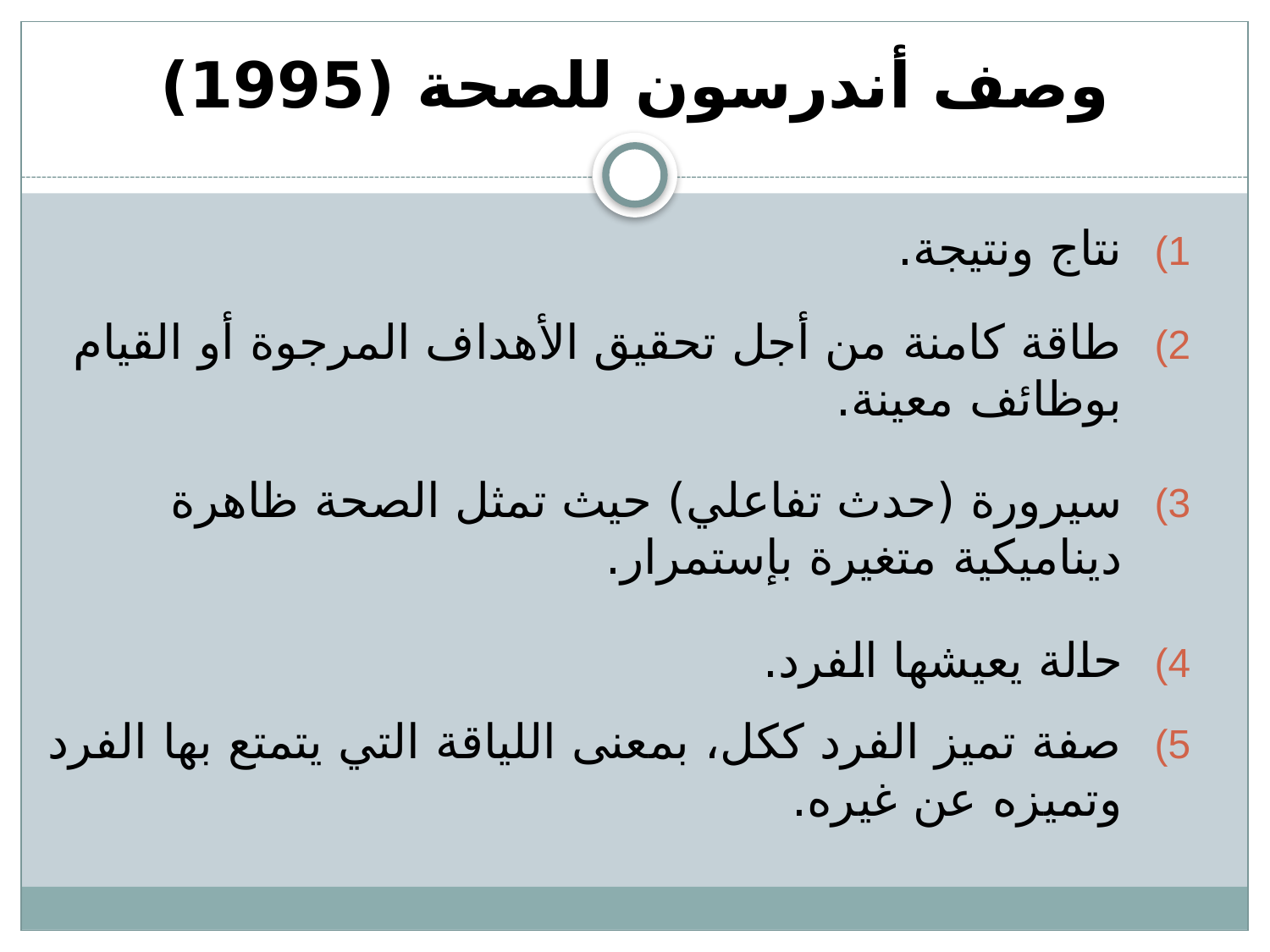

# وصف أندرسون للصحة (1995)
نتاج ونتيجة.

طاقة كامنة من أجل تحقيق الأهداف المرجوة أو القيام بوظائف معينة.

سيرورة (حدث تفاعلي) حيث تمثل الصحة ظاهرة ديناميكية متغيرة بإستمرار.

حالة يعيشها الفرد.

صفة تميز الفرد ككل، بمعنى اللياقة التي يتمتع بها الفرد وتميزه عن غيره.